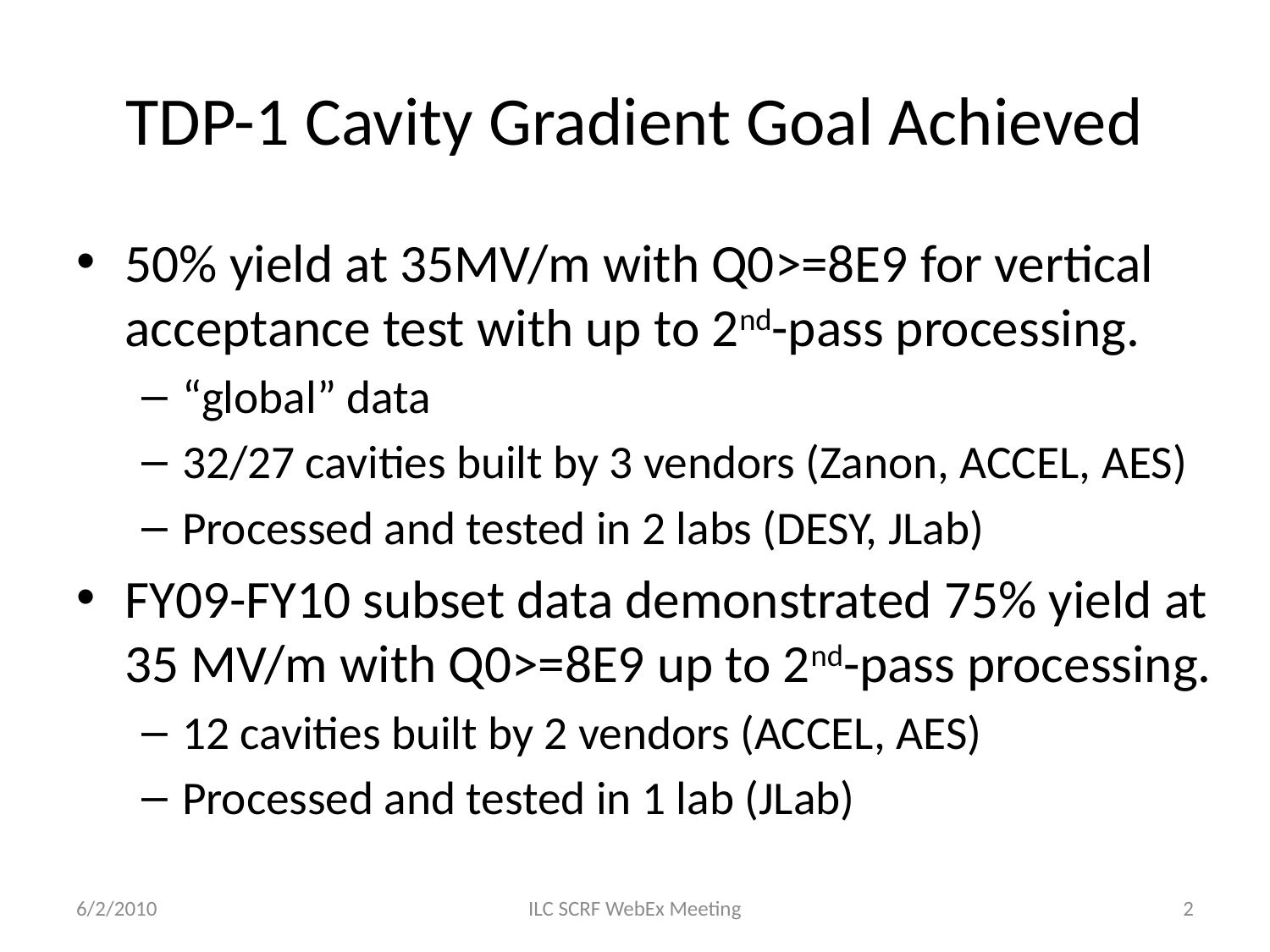

# TDP-1 Cavity Gradient Goal Achieved
50% yield at 35MV/m with Q0>=8E9 for vertical acceptance test with up to 2nd-pass processing.
“global” data
32/27 cavities built by 3 vendors (Zanon, ACCEL, AES)
Processed and tested in 2 labs (DESY, JLab)
FY09-FY10 subset data demonstrated 75% yield at 35 MV/m with Q0>=8E9 up to 2nd-pass processing.
12 cavities built by 2 vendors (ACCEL, AES)
Processed and tested in 1 lab (JLab)
6/2/2010
ILC SCRF WebEx Meeting
2